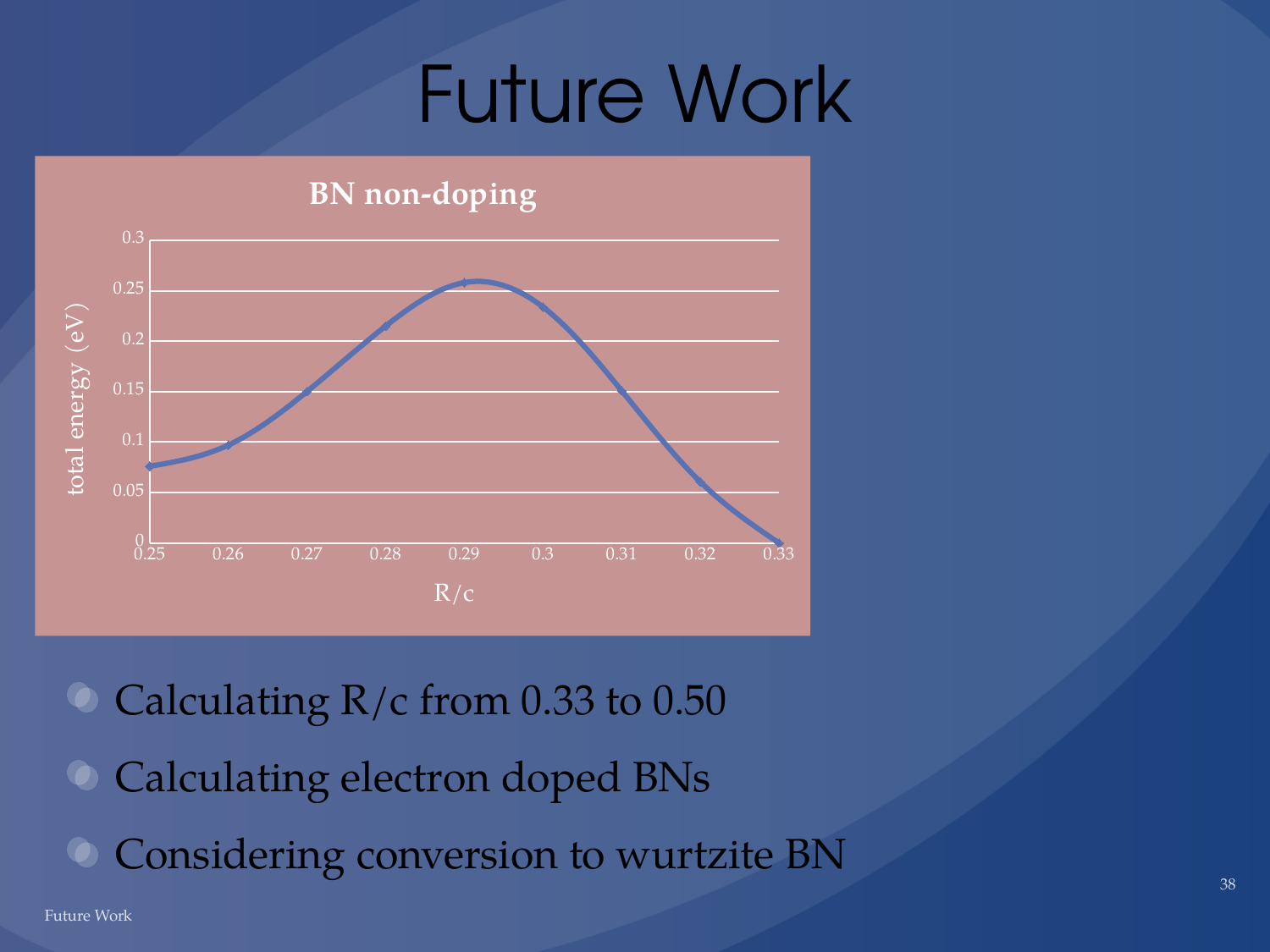

# Future Work

### Chart:

| Category |  |
|---|---|
Calculating R/c from 0.33 to 0.50
Calculating electron doped BNs
Considering conversion to wurtzite BN
38
Future Work